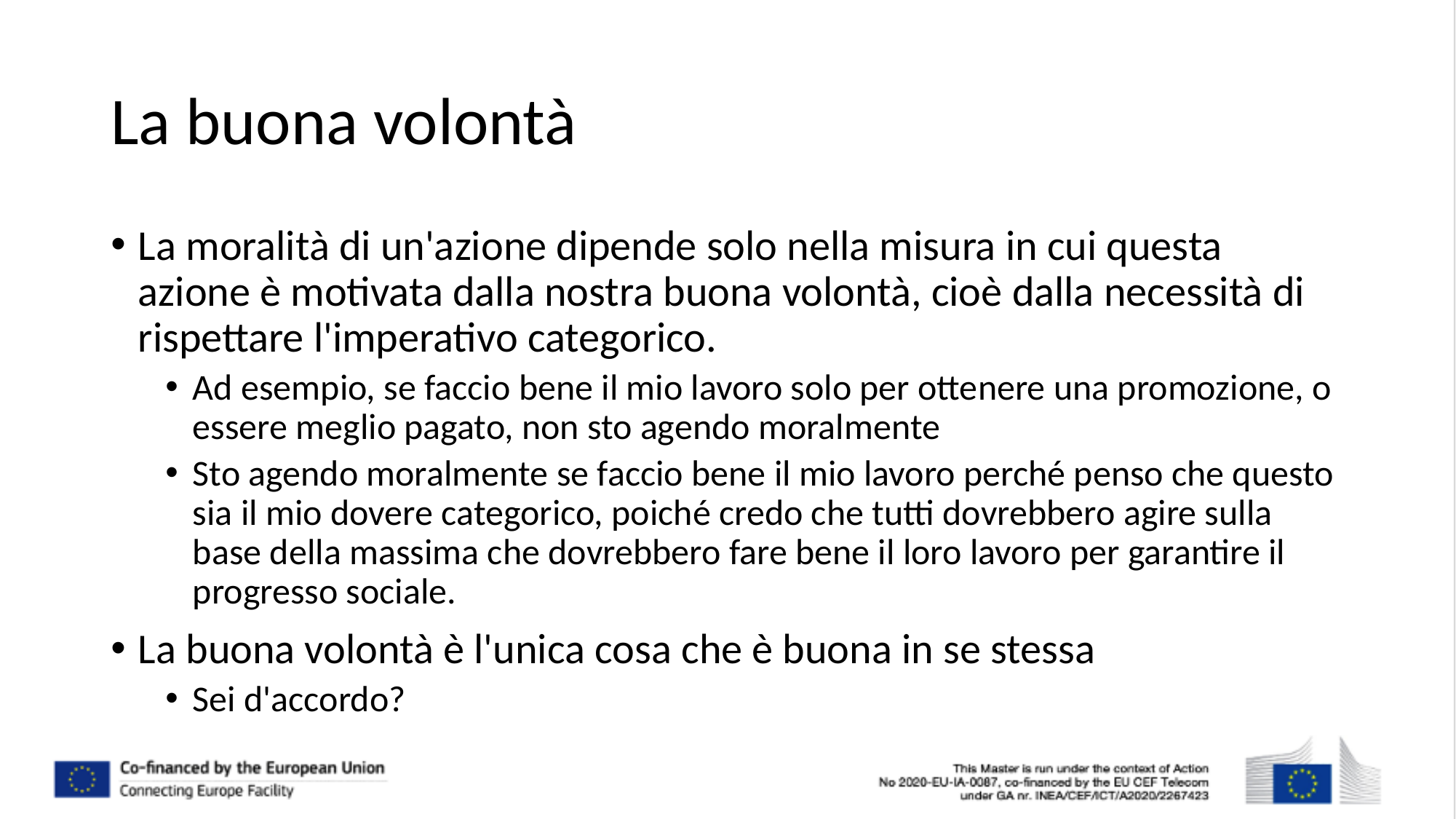

# La buona volontà
La moralità di un'azione dipende solo nella misura in cui questa azione è motivata dalla nostra buona volontà, cioè dalla necessità di rispettare l'imperativo categorico.
Ad esempio, se faccio bene il mio lavoro solo per ottenere una promozione, o essere meglio pagato, non sto agendo moralmente
Sto agendo moralmente se faccio bene il mio lavoro perché penso che questo sia il mio dovere categorico, poiché credo che tutti dovrebbero agire sulla base della massima che dovrebbero fare bene il loro lavoro per garantire il progresso sociale.
La buona volontà è l'unica cosa che è buona in se stessa
Sei d'accordo?